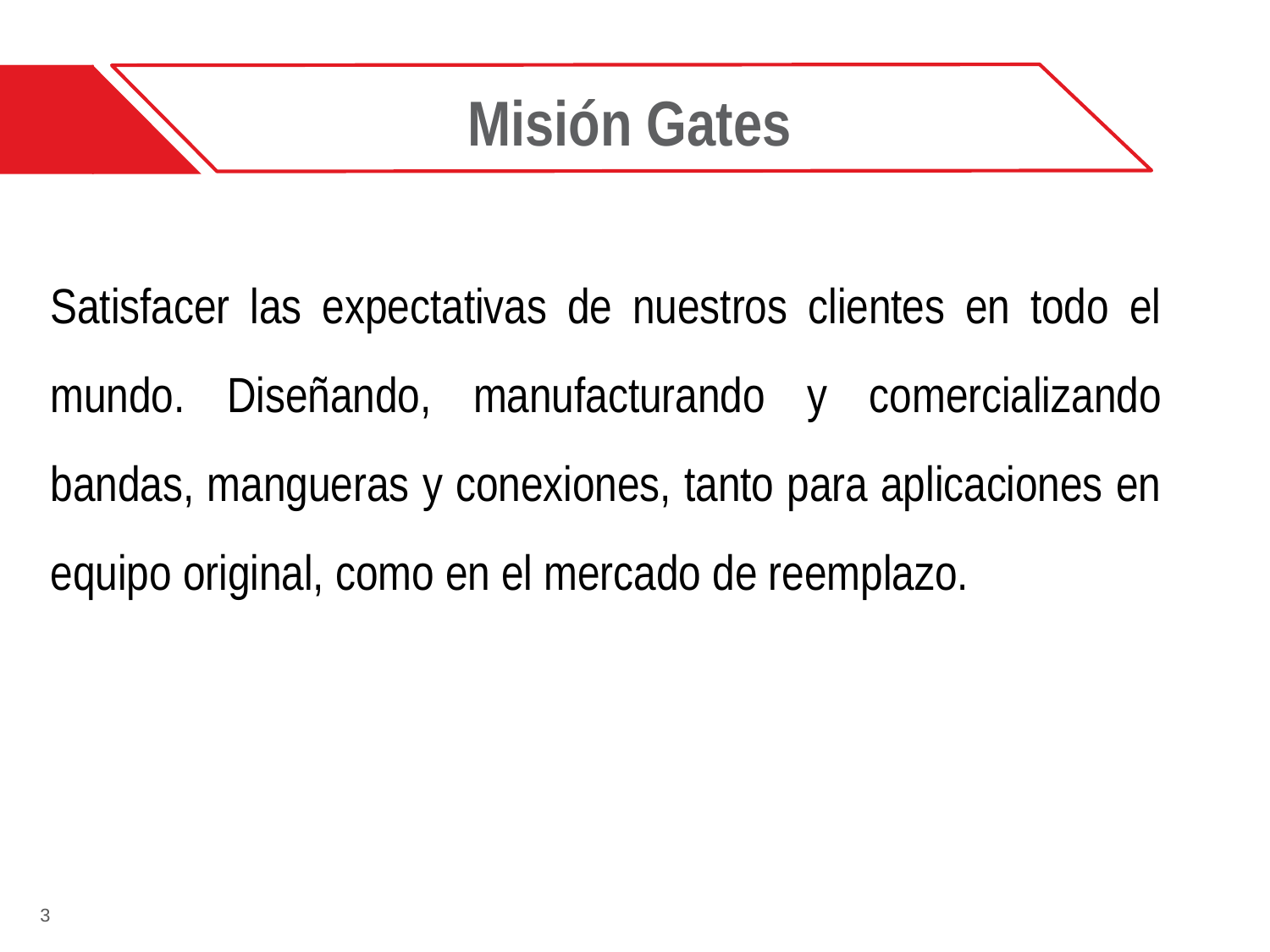

# Misión Gates
Satisfacer las expectativas de nuestros clientes en todo el mundo. Diseñando, manufacturando y comercializando bandas, mangueras y conexiones, tanto para aplicaciones en equipo original, como en el mercado de reemplazo.